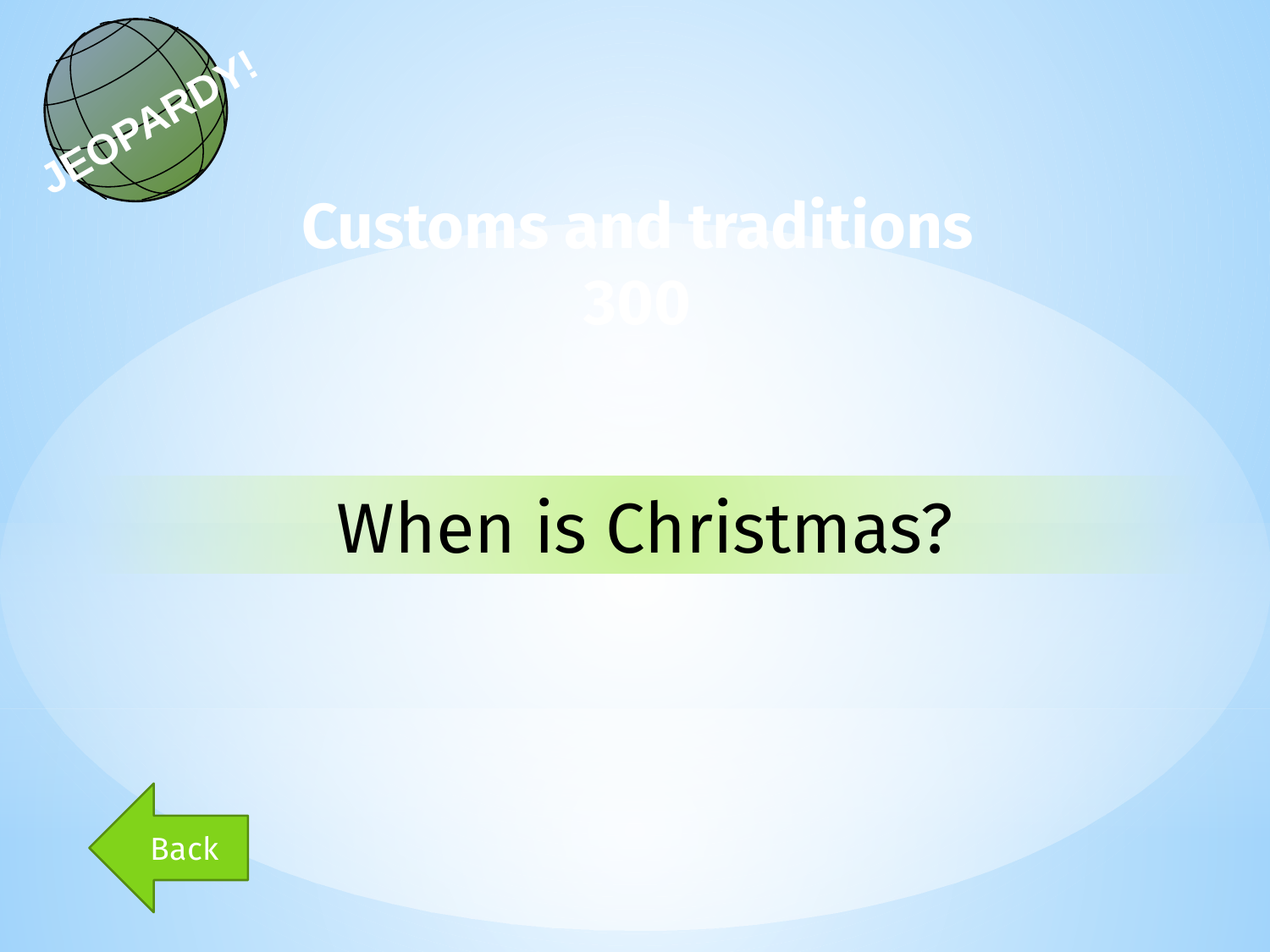

JEOPARDY!

Customs and traditions
300
When is Christmas?
Back